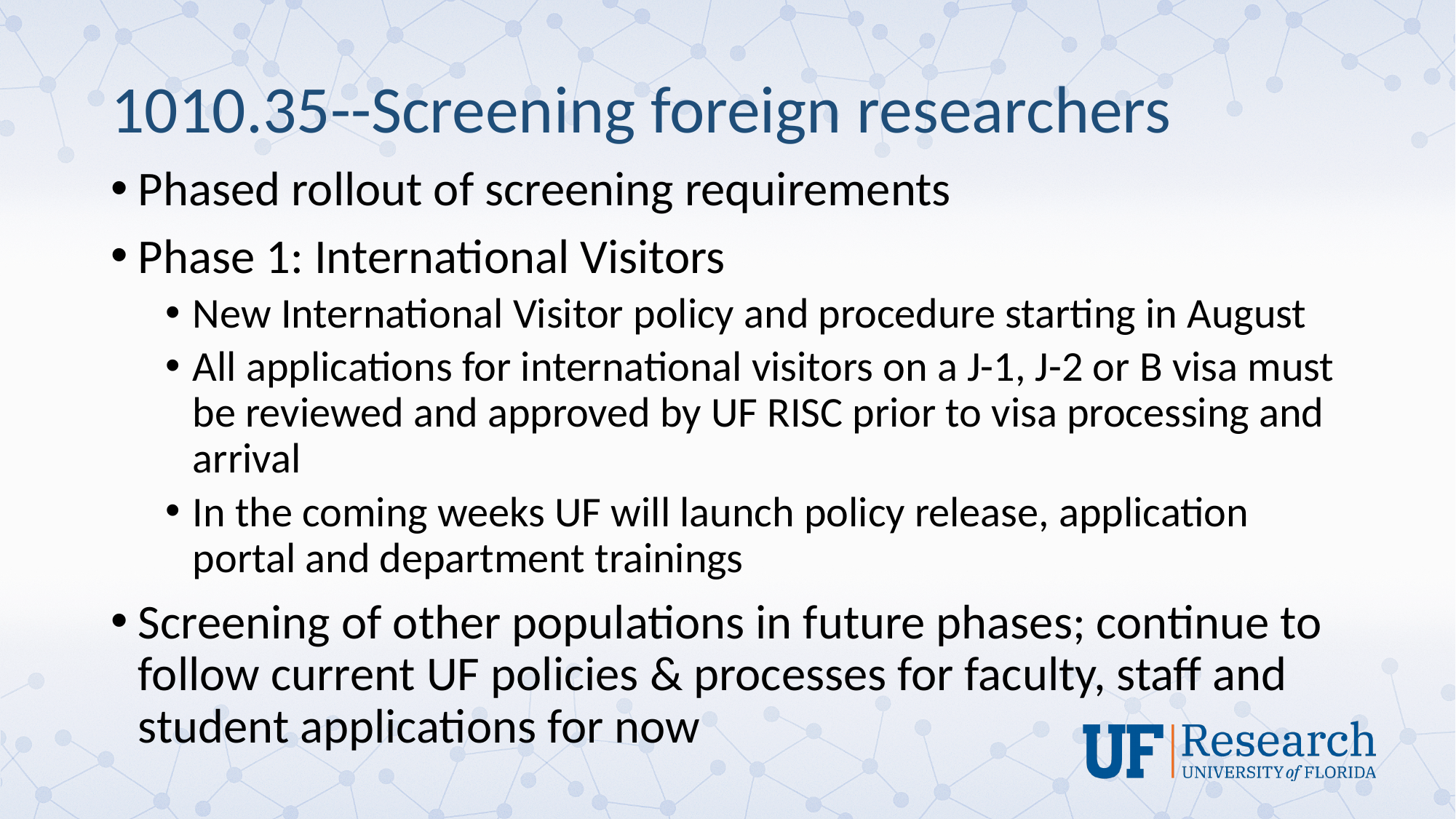

# 1010.35--Screening foreign researchers
Phased rollout of screening requirements
Phase 1: International Visitors
New International Visitor policy and procedure starting in August
All applications for international visitors on a J-1, J-2 or B visa must be reviewed and approved by UF RISC prior to visa processing and arrival
In the coming weeks UF will launch policy release, application portal and department trainings
Screening of other populations in future phases; continue to follow current UF policies & processes for faculty, staff and student applications for now